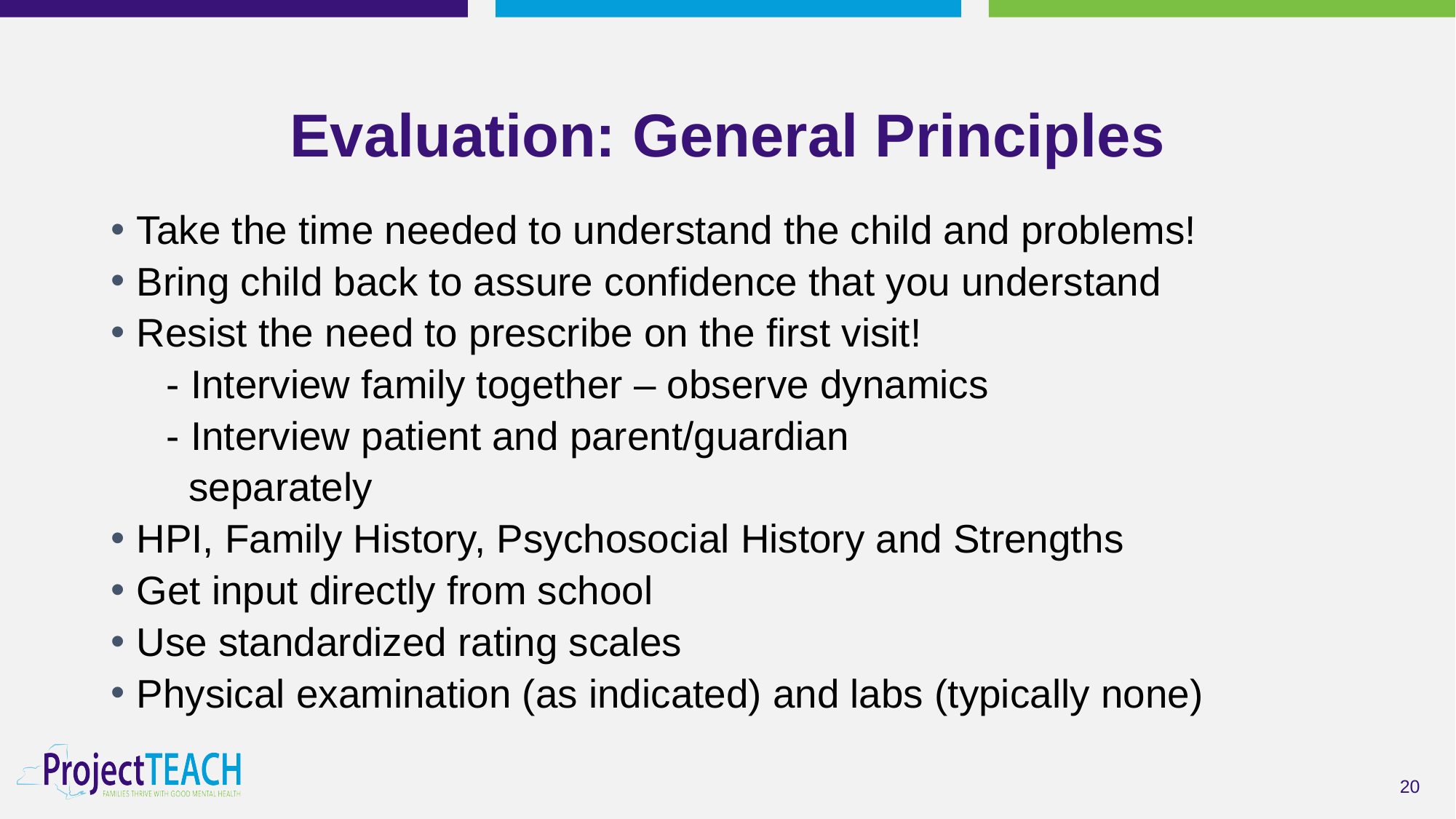

# Evaluation: General Principles
Take the time needed to understand the child and problems!
Bring child back to assure confidence that you understand
Resist the need to prescribe on the first visit!
     - Interview family together – observe dynamics
     - Interview patient and parent/guardian
       separately
HPI, Family History, Psychosocial History and Strengths
Get input directly from school
Use standardized rating scales
Physical examination (as indicated) and labs (typically none)